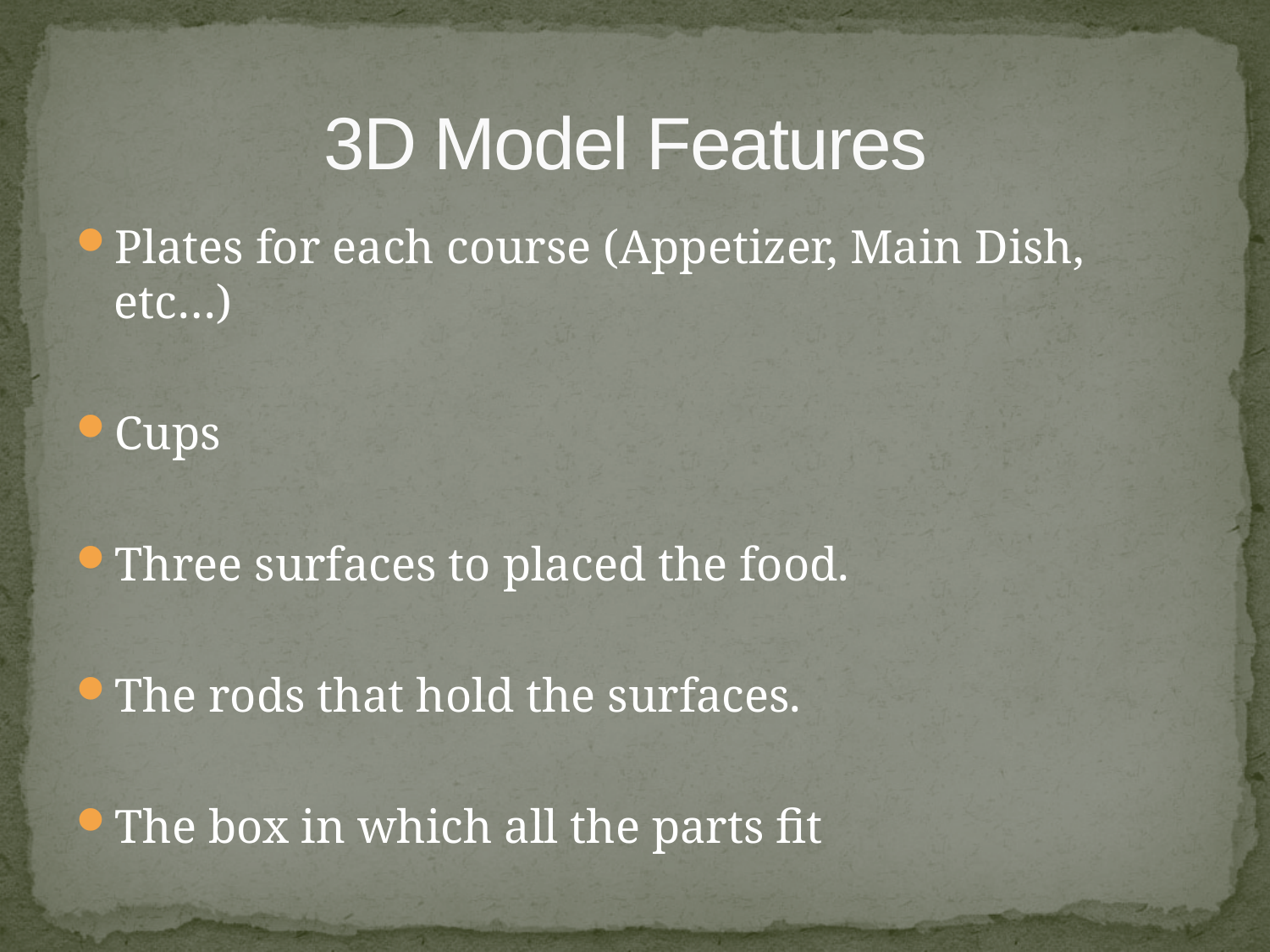

# 3D Model Features
Plates for each course (Appetizer, Main Dish, etc…)

Cups

Three surfaces to placed the food.

The rods that hold the surfaces.

The box in which all the parts fit